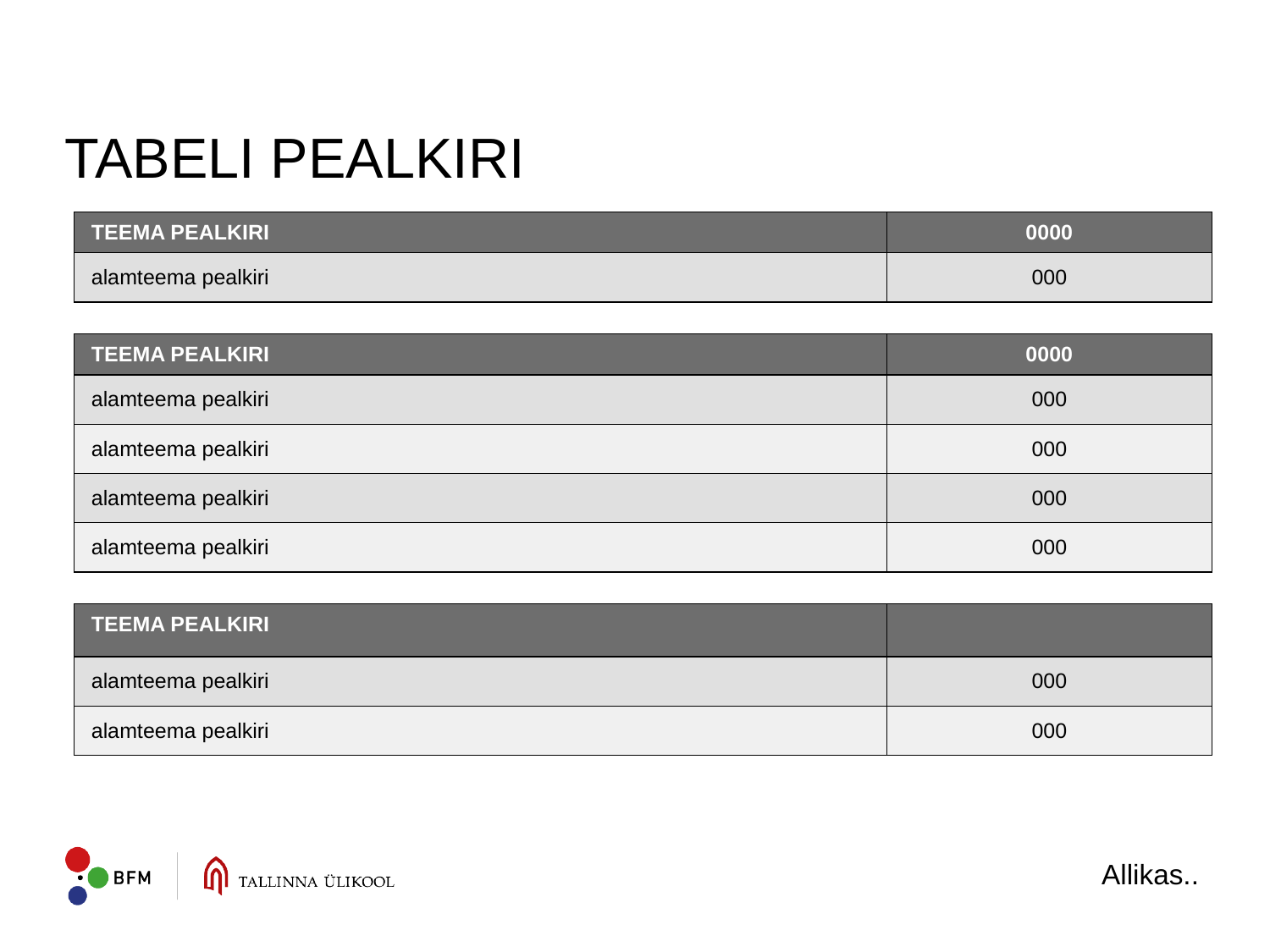

# TABELI PEALKIRI
| TEEMA PEALKIRI | 0000 |
| --- | --- |
| alamteema pealkiri | 000 |
| TEEMA PEALKIRI | 0000 |
| --- | --- |
| alamteema pealkiri | 000 |
| alamteema pealkiri | 000 |
| alamteema pealkiri | 000 |
| alamteema pealkiri | 000 |
| TEEMA PEALKIRI |  |
| --- | --- |
| alamteema pealkiri | 000 |
| alamteema pealkiri | 000 |
Allikas..